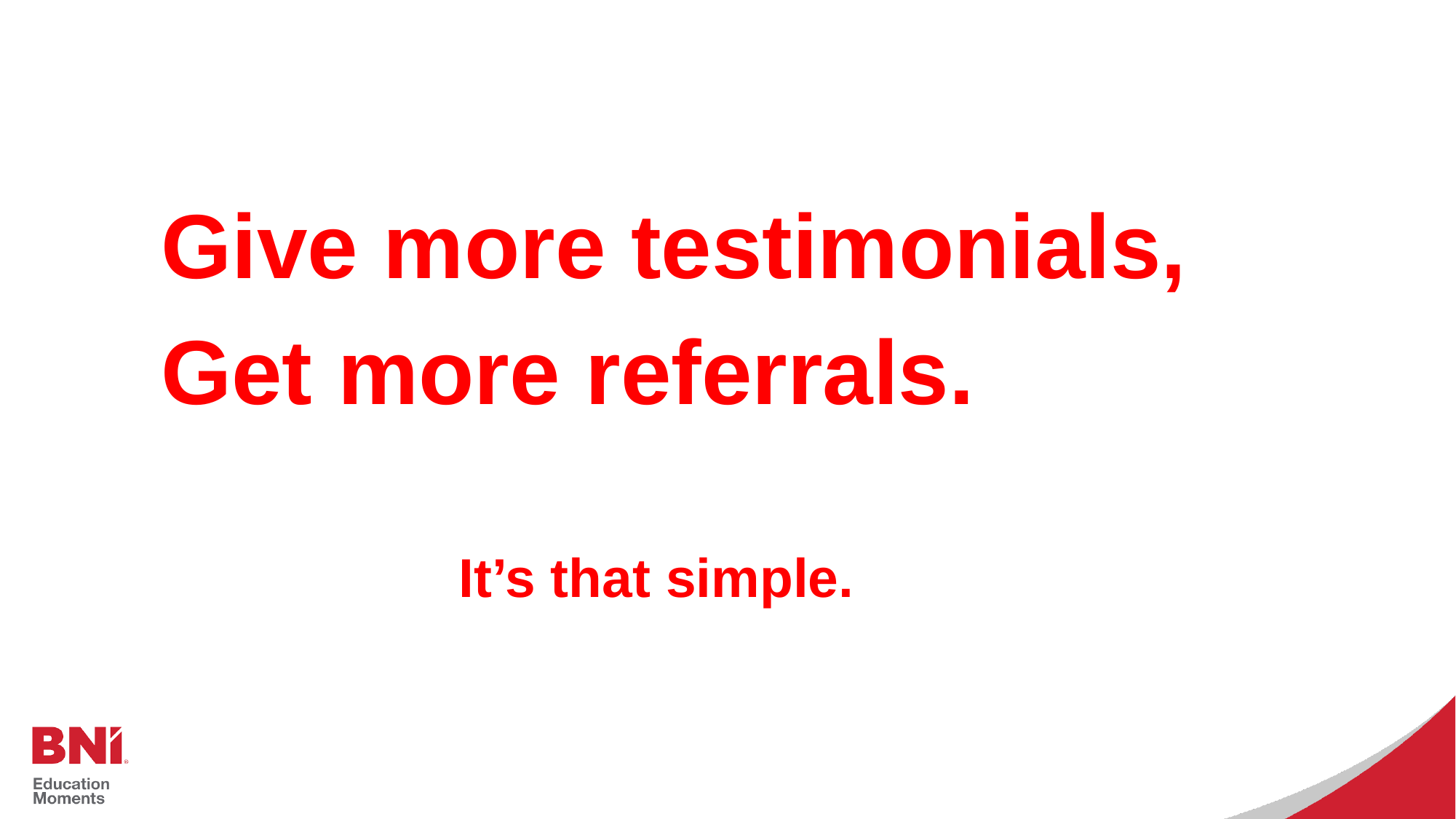

Give more testimonials,
Get more referrals.

It’s that simple.